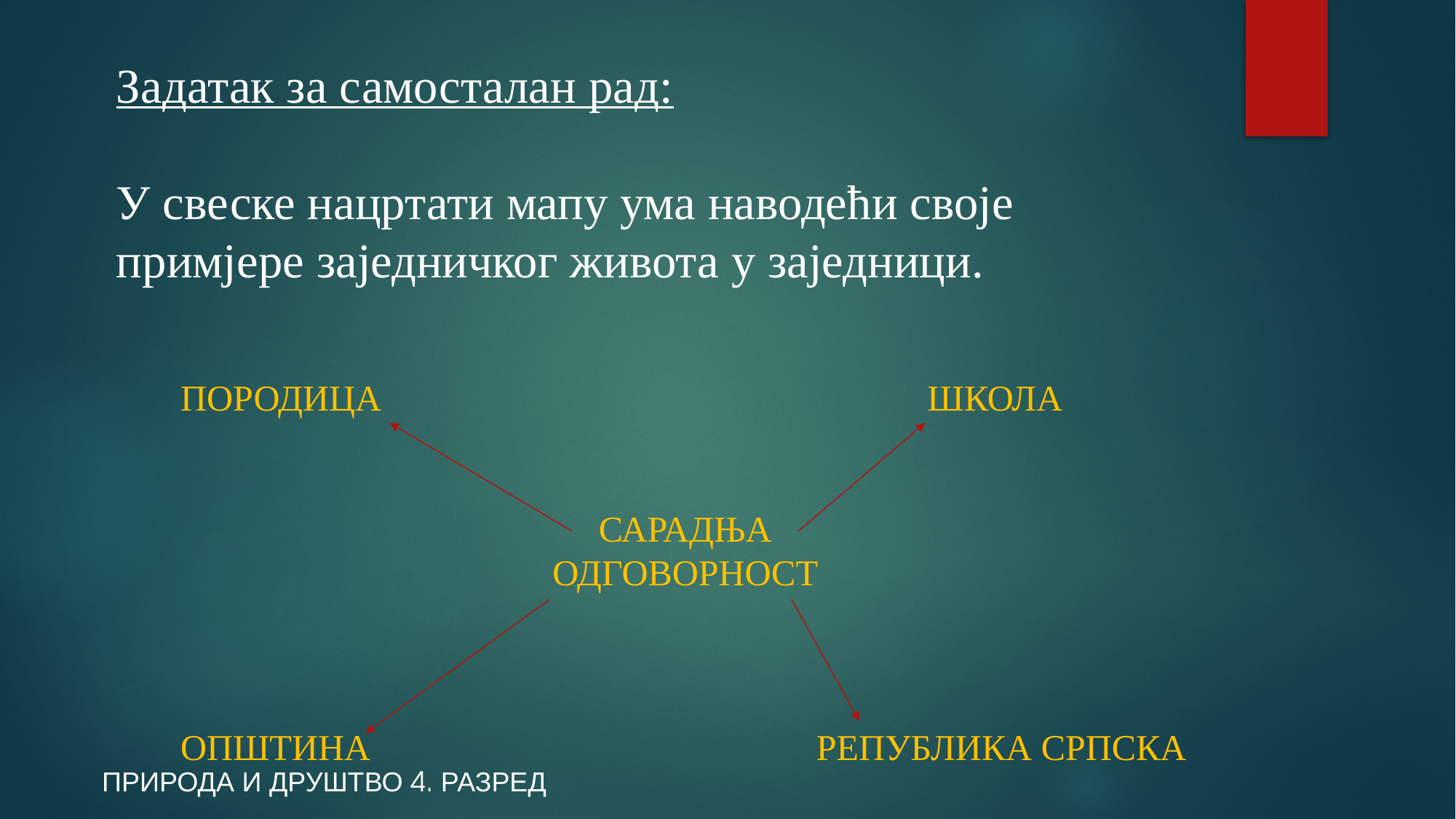

Задатак за самосталан рад:

У свеске нацртати мапу ума наводећи своје примјере заједничког живота у заједници.
ПОРОДИЦА                                                            ШКОЛА

САРАДЊА
ОДГОВОРНОСТ

ОПШТИНА                                                 РЕПУБЛИКА СРПСКА
ПРИРОДА И ДРУШТВО 4. РАЗРЕД